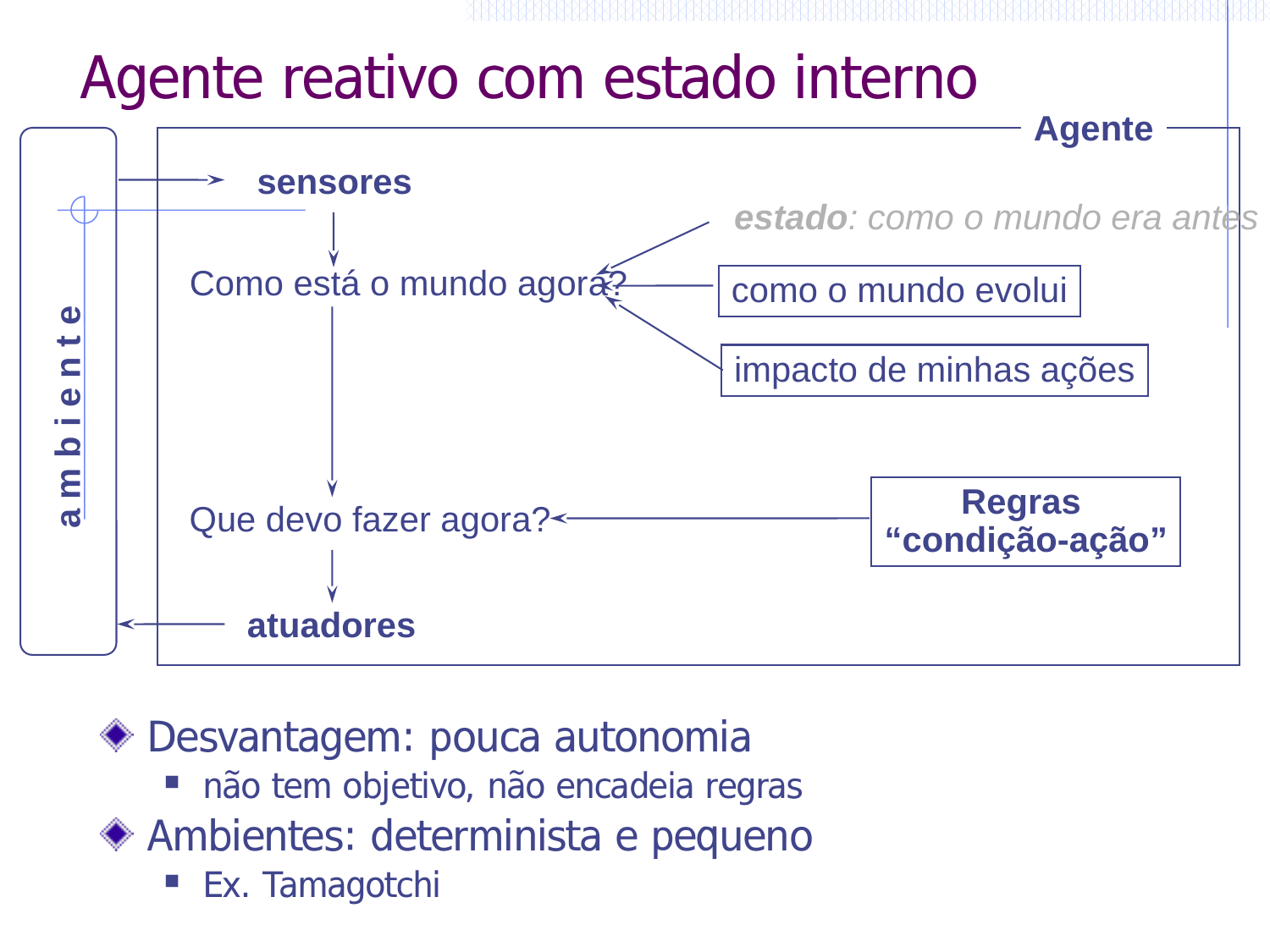

# Agente reativo com estado interno
Agente

sensores

estado: como o mundo era antes

Como está o mundo agora?
como o mundo evolui

impacto de minhas ações
a m b i e n t e
Regras
“condição-ação”
Que devo fazer agora?

atuadores

Desvantagem: pouca autonomia
não tem objetivo, não encadeia regras
Ambientes: determinista e pequeno
Ex. Tamagotchi